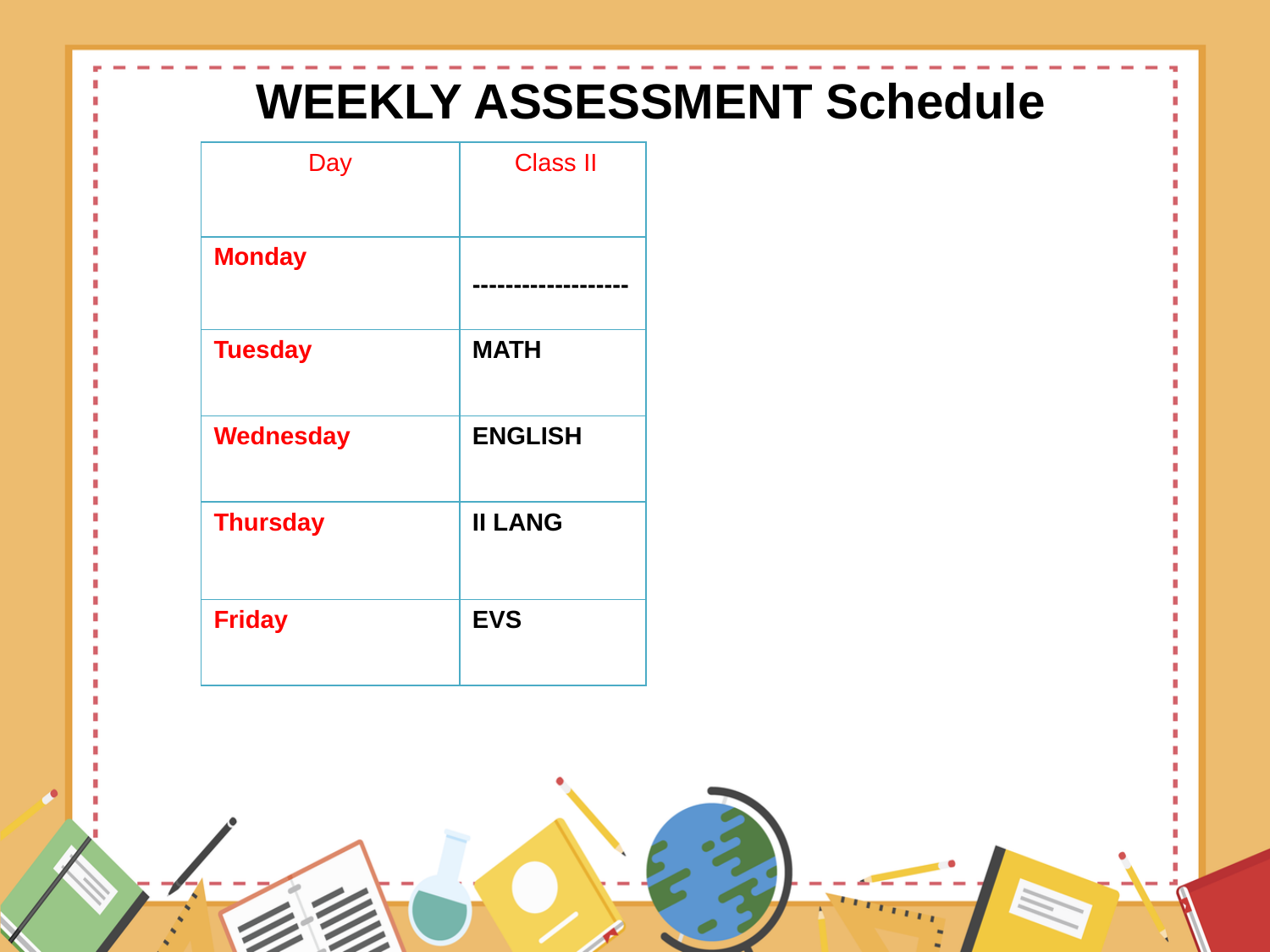

WEEKLY ASSESSMENT Schedule
| Day | Class II |
| --- | --- |
| Monday | ------------------- |
| Tuesday | MATH |
| Wednesday | ENGLISH |
| Thursday | II LANG |
| Friday | EVS |